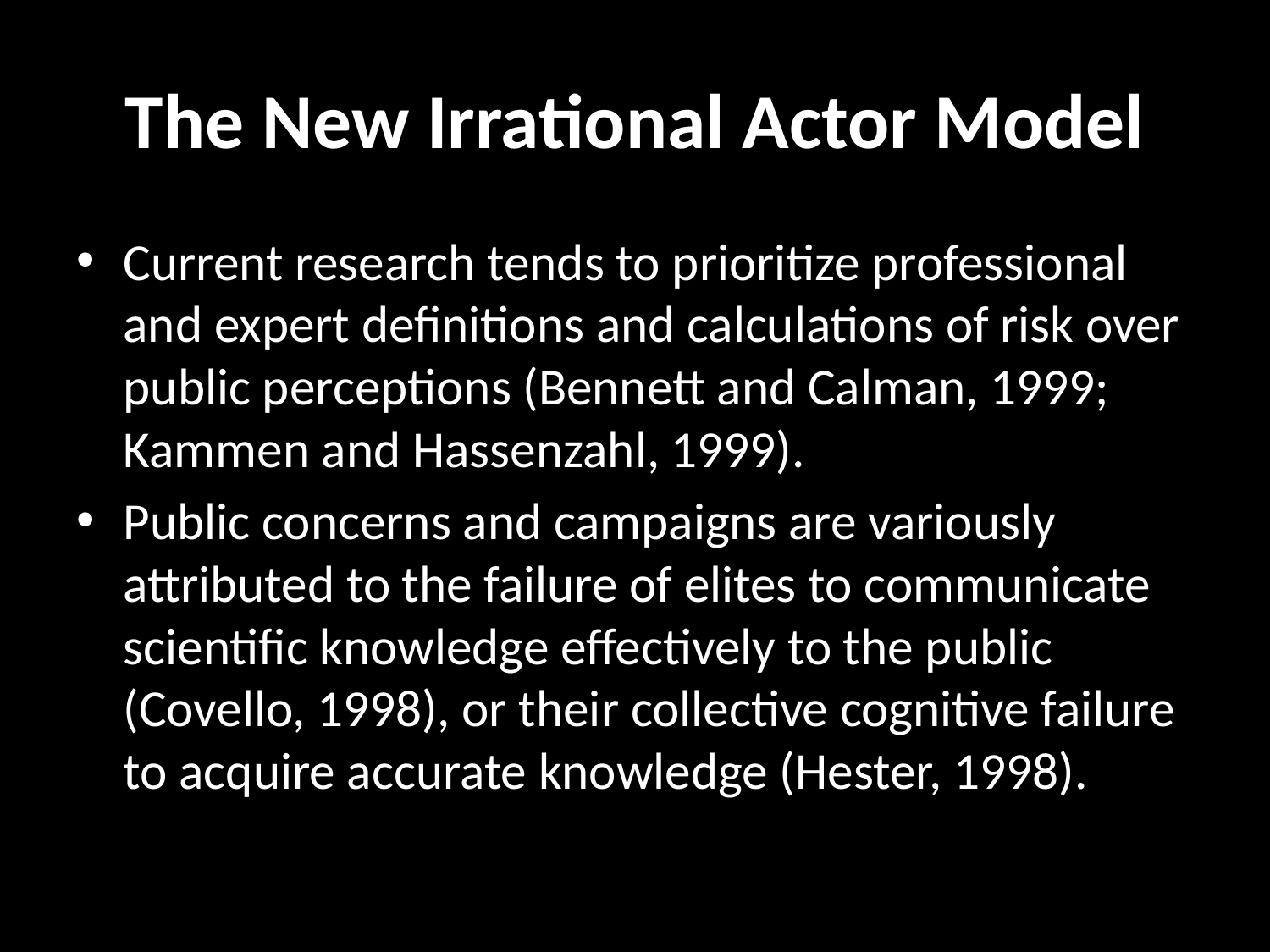

# The New Irrational Actor Model
Current research tends to prioritize professional and expert definitions and calculations of risk over public perceptions (Bennett and Calman, 1999; Kammen and Hassenzahl, 1999).
Public concerns and campaigns are variously attributed to the failure of elites to communicate scientific knowledge effectively to the public (Covello, 1998), or their collective cognitive failure to acquire accurate knowledge (Hester, 1998).